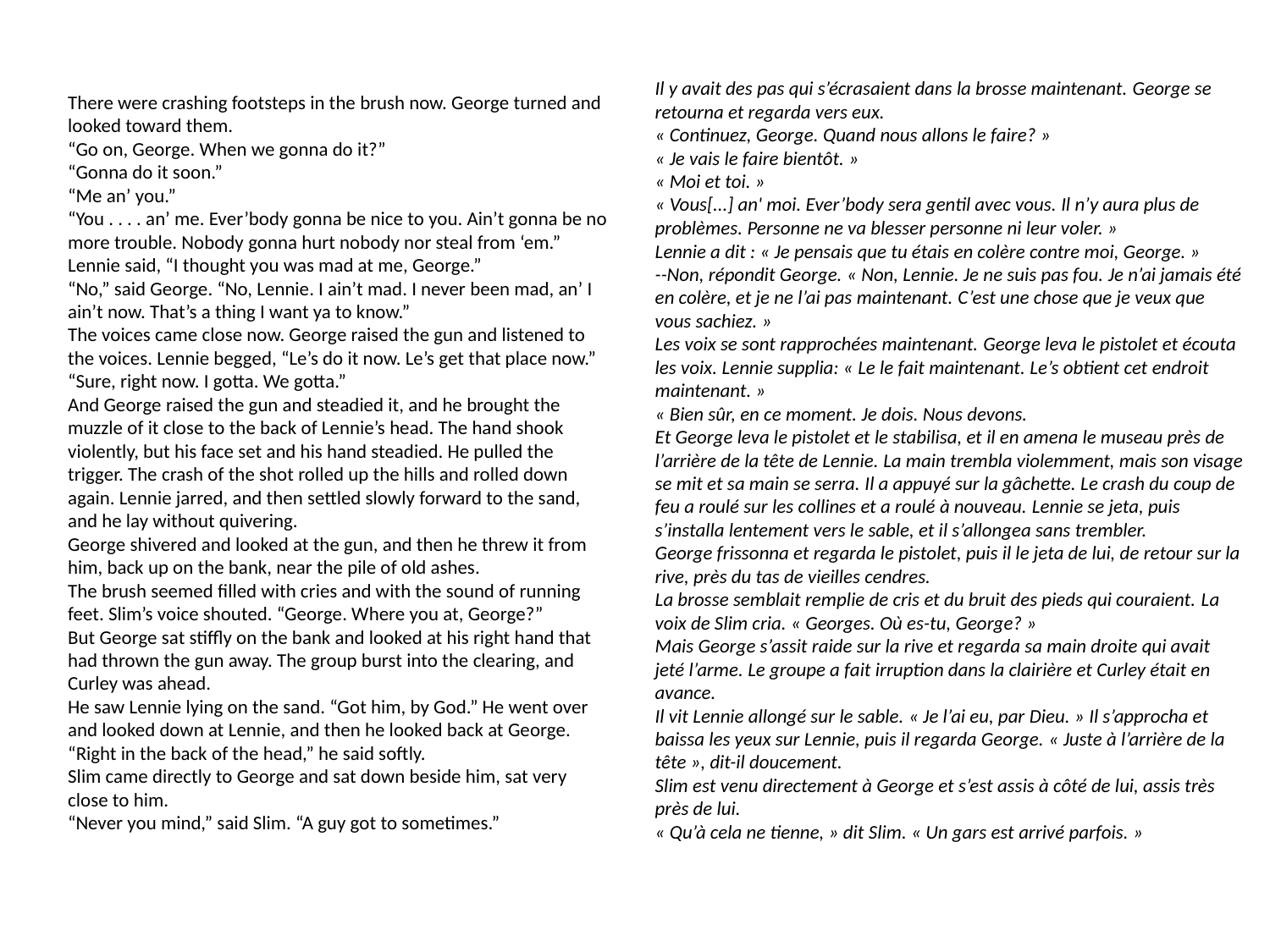

Il y avait des pas qui s’écrasaient dans la brosse maintenant. George se retourna et regarda vers eux.
« Continuez, George. Quand nous allons le faire? »
« Je vais le faire bientôt. »
« Moi et toi. »
« Vous[...] an' moi. Ever’body sera gentil avec vous. Il n’y aura plus de problèmes. Personne ne va blesser personne ni leur voler. »
Lennie a dit : « Je pensais que tu étais en colère contre moi, George. »
--Non, répondit George. « Non, Lennie. Je ne suis pas fou. Je n’ai jamais été en colère, et je ne l’ai pas maintenant. C’est une chose que je veux que vous sachiez. »
Les voix se sont rapprochées maintenant. George leva le pistolet et écouta les voix. Lennie supplia: « Le le fait maintenant. Le’s obtient cet endroit maintenant. »
« Bien sûr, en ce moment. Je dois. Nous devons.
Et George leva le pistolet et le stabilisa, et il en amena le museau près de l’arrière de la tête de Lennie. La main trembla violemment, mais son visage se mit et sa main se serra. Il a appuyé sur la gâchette. Le crash du coup de feu a roulé sur les collines et a roulé à nouveau. Lennie se jeta, puis s’installa lentement vers le sable, et il s’allongea sans trembler.
George frissonna et regarda le pistolet, puis il le jeta de lui, de retour sur la rive, près du tas de vieilles cendres.
La brosse semblait remplie de cris et du bruit des pieds qui couraient. La voix de Slim cria. « Georges. Où es-tu, George? »
Mais George s’assit raide sur la rive et regarda sa main droite qui avait jeté l’arme. Le groupe a fait irruption dans la clairière et Curley était en avance.
Il vit Lennie allongé sur le sable. « Je l’ai eu, par Dieu. » Il s’approcha et baissa les yeux sur Lennie, puis il regarda George. « Juste à l’arrière de la tête », dit-il doucement.
Slim est venu directement à George et s’est assis à côté de lui, assis très près de lui.
« Qu’à cela ne tienne, » dit Slim. « Un gars est arrivé parfois. »

There were crashing footsteps in the brush now. George turned and looked toward them.
“Go on, George. When we gonna do it?”
“Gonna do it soon.”
“Me an’ you.”
“You . . . . an’ me. Ever’body gonna be nice to you. Ain’t gonna be no more trouble. Nobody gonna hurt nobody nor steal from ‘em.”
Lennie said, “I thought you was mad at me, George.”
“No,” said George. “No, Lennie. I ain’t mad. I never been mad, an’ I ain’t now. That’s a thing I want ya to know.”
The voices came close now. George raised the gun and listened to the voices. Lennie begged, “Le’s do it now. Le’s get that place now.”
“Sure, right now. I gotta. We gotta.”
And George raised the gun and steadied it, and he brought the muzzle of it close to the back of Lennie’s head. The hand shook violently, but his face set and his hand steadied. He pulled the trigger. The crash of the shot rolled up the hills and rolled down again. Lennie jarred, and then settled slowly forward to the sand, and he lay without quivering.
George shivered and looked at the gun, and then he threw it from him, back up on the bank, near the pile of old ashes.
The brush seemed filled with cries and with the sound of running feet. Slim’s voice shouted. “George. Where you at, George?”
But George sat stiffly on the bank and looked at his right hand that had thrown the gun away. The group burst into the clearing, and Curley was ahead.
He saw Lennie lying on the sand. “Got him, by God.” He went over and looked down at Lennie, and then he looked back at George. “Right in the back of the head,” he said softly.
Slim came directly to George and sat down beside him, sat very close to him.
“Never you mind,” said Slim. “A guy got to sometimes.”